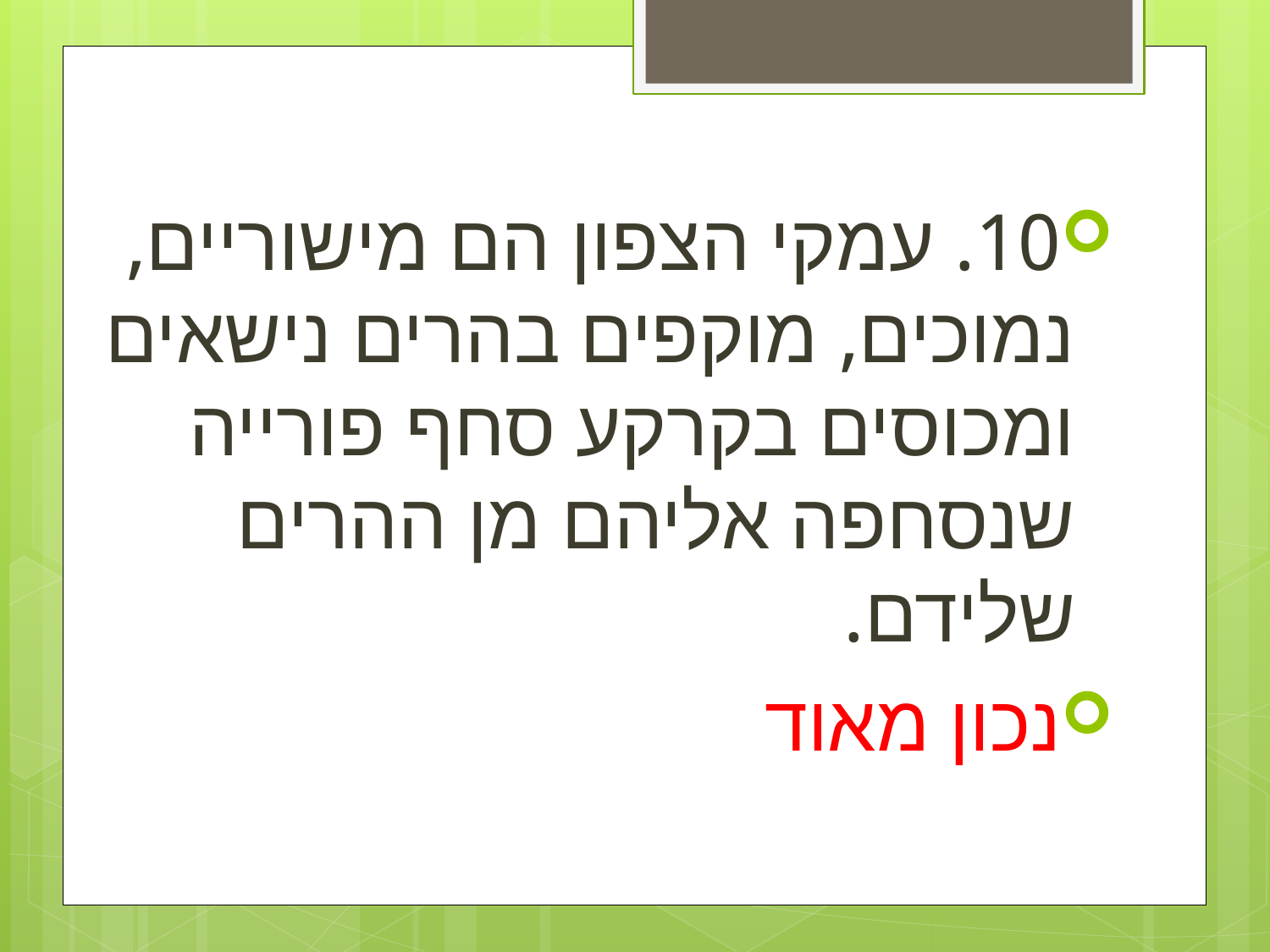

10. עמקי הצפון הם מישוריים, נמוכים, מוקפים בהרים נישאים ומכוסים בקרקע סחף פורייה שנסחפה אליהם מן ההרים שלידם.
נכון מאוד